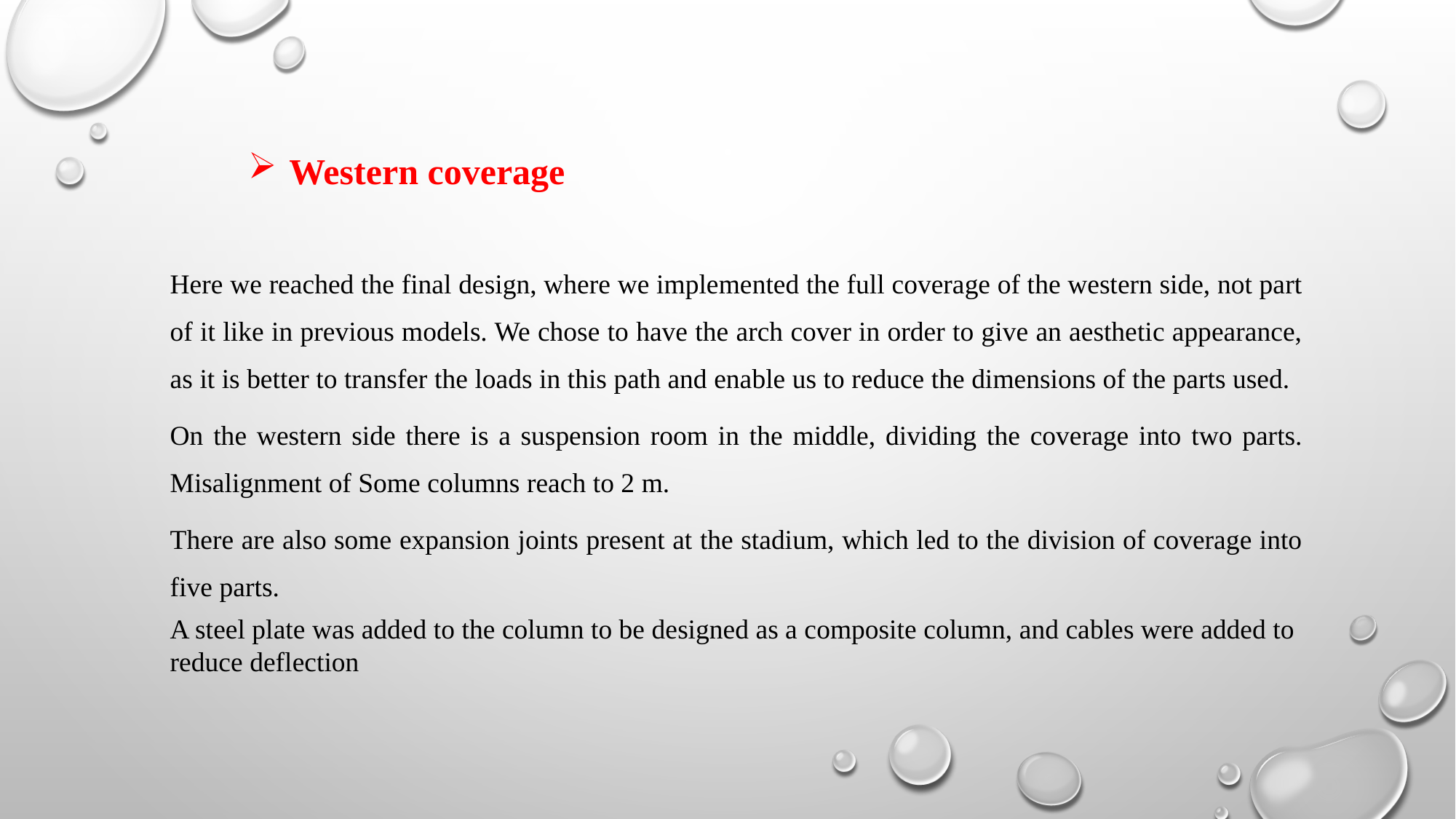

Western coverage
Here we reached the final design, where we implemented the full coverage of the western side, not part of it like in previous models. We chose to have the arch cover in order to give an aesthetic appearance, as it is better to transfer the loads in this path and enable us to reduce the dimensions of the parts used.
On the western side there is a suspension room in the middle, dividing the coverage into two parts. Misalignment of Some columns reach to 2 m.
There are also some expansion joints present at the stadium, which led to the division of coverage into five parts.
A steel plate was added to the column to be designed as a composite column, and cables were added to reduce deflection